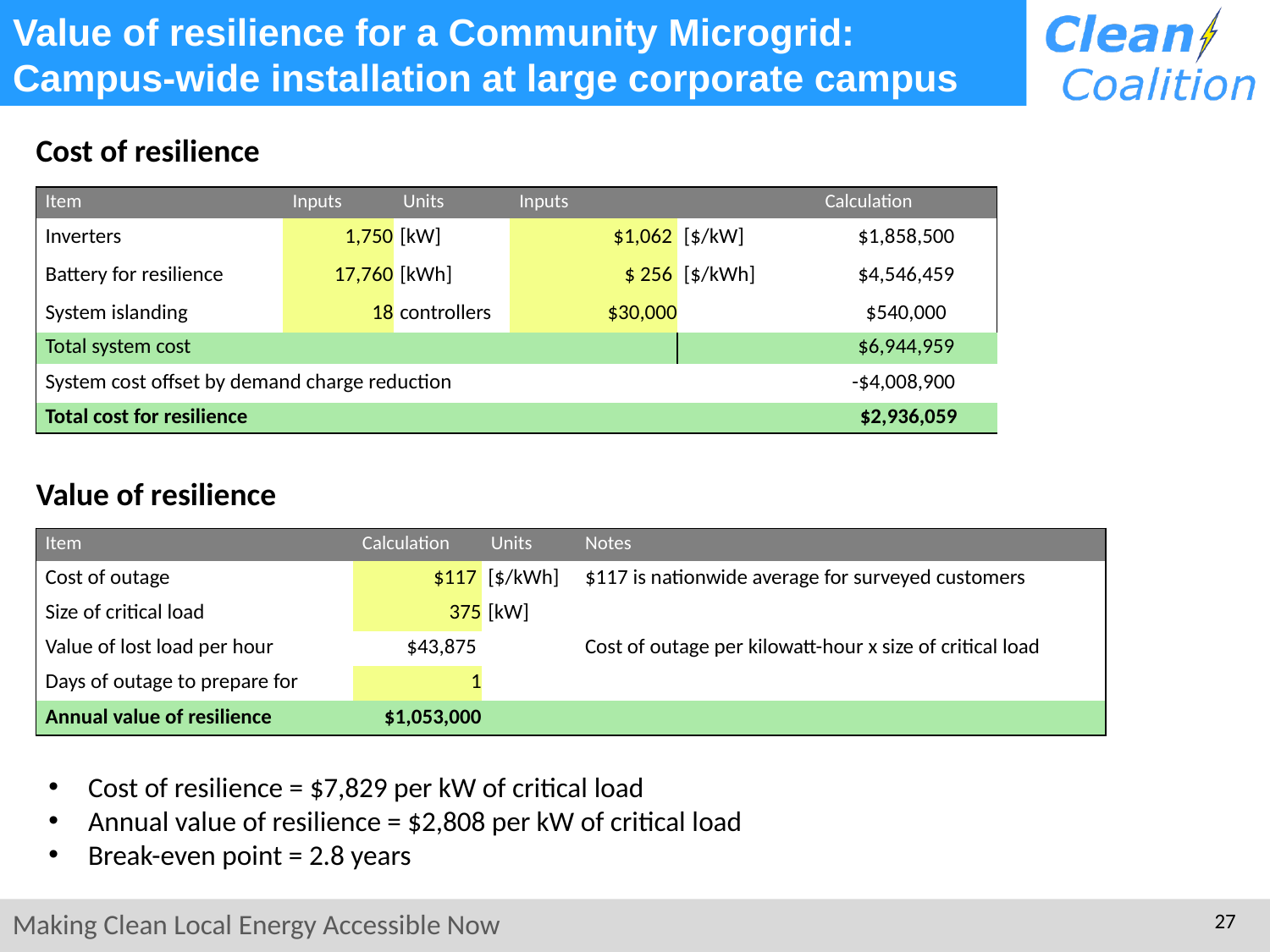

# Value of resilience for a Community Microgrid: Campus-wide installation at large corporate campus
Cost of resilience
| Item | Inputs | Units | Inputs |  | Calculation |
| --- | --- | --- | --- | --- | --- |
| Inverters | 1,750 | [kW] | $1,062 | [$/kW] | $1,858,500 |
| Battery for resilience | 17,760 | [kWh] | $ 256 | [$/kWh] | $4,546,459 |
| System islanding | 18 | controllers | $30,000 |  | $540,000 |
| Total system cost |  |  |  |  | $6,944,959 |
| System cost offset by demand charge reduction |  |  |  |  | -$4,008,900 |
| Total cost for resilience |  |  |  |  | $2,936,059 |
Value of resilience
| Item | Calculation | Units | Notes |
| --- | --- | --- | --- |
| Cost of outage | $117 | [$/kWh] | $117 is nationwide average for surveyed customers |
| Size of critical load | 375 | [kW] |  |
| Value of lost load per hour | $43,875 |  | Cost of outage per kilowatt-hour x size of critical load |
| Days of outage to prepare for | 1 |  |  |
| Annual value of resilience | $1,053,000 |  |  |
Cost of resilience = $7,829 per kW of critical load
Annual value of resilience = $2,808 per kW of critical load
Break-even point = 2.8 years